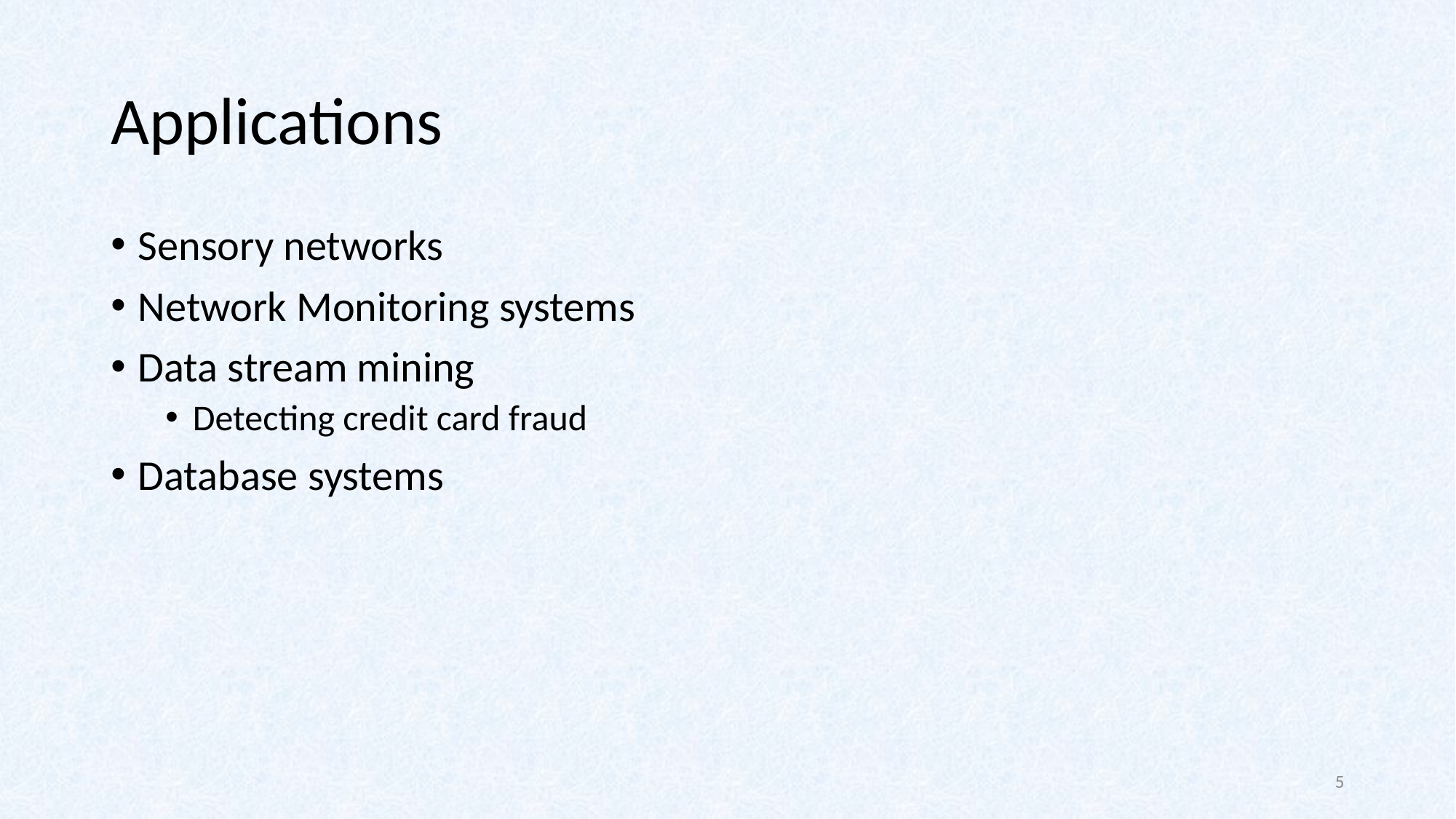

# Applications
Sensory networks
Network Monitoring systems
Data stream mining
Detecting credit card fraud
Database systems

5